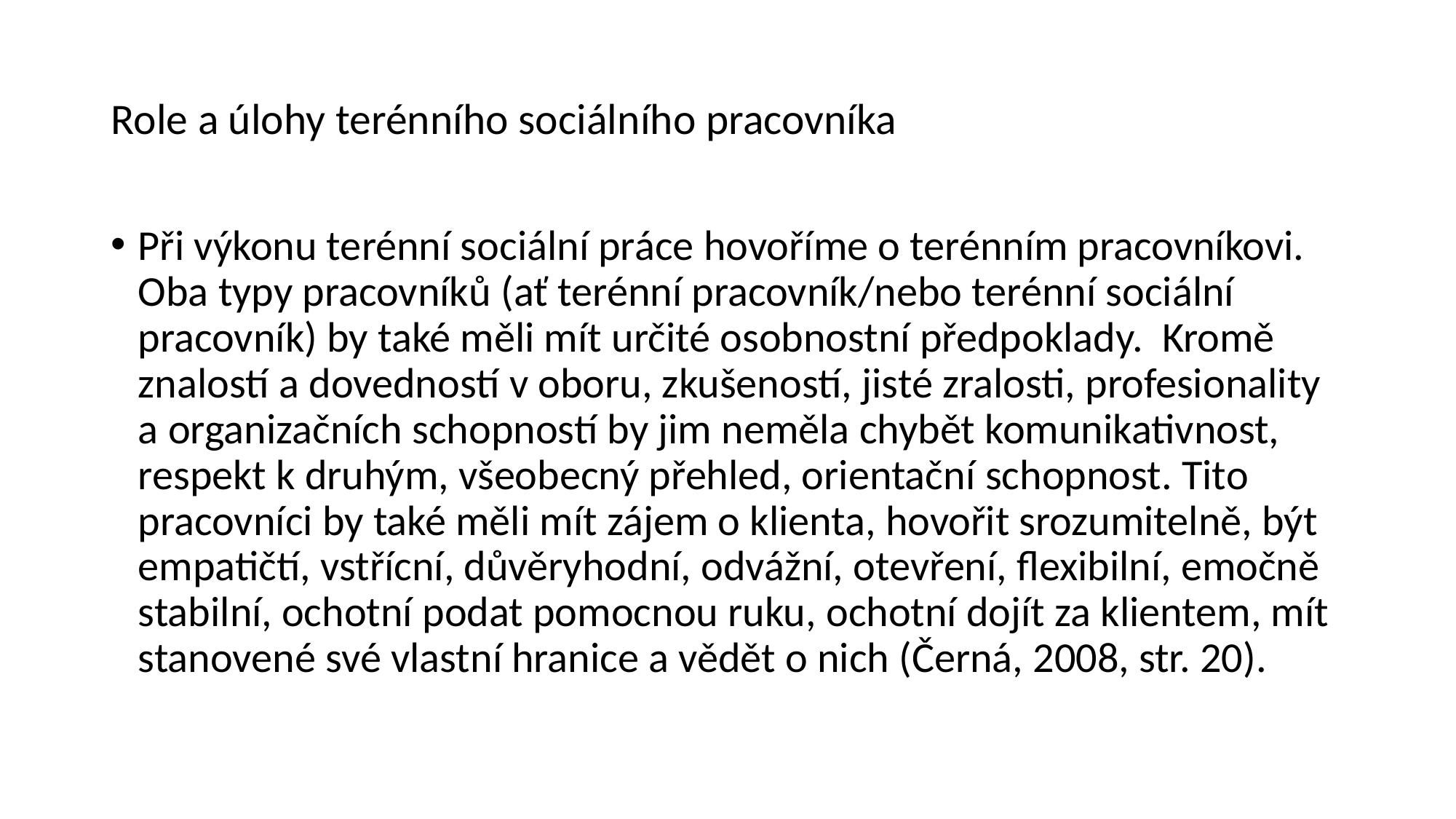

# Role a úlohy terénního sociálního pracovníka
Při výkonu terénní sociální práce hovoříme o terénním pracovníkovi. Oba typy pracovníků (ať terénní pracovník/nebo terénní sociální pracovník) by také měli mít určité osobnostní předpoklady.  Kromě znalostí a dovedností v oboru, zkušeností, jisté zralosti, profesionality a organizačních schopností by jim neměla chybět komunikativnost, respekt k druhým, všeobecný přehled, orientační schopnost. Tito pracovníci by také měli mít zájem o klienta, hovořit srozumitelně, být empatičtí, vstřícní, důvěryhodní, odvážní, otevření, flexibilní, emočně stabilní, ochotní podat pomocnou ruku, ochotní dojít za klientem, mít stanovené své vlastní hranice a vědět o nich (Černá, 2008, str. 20).